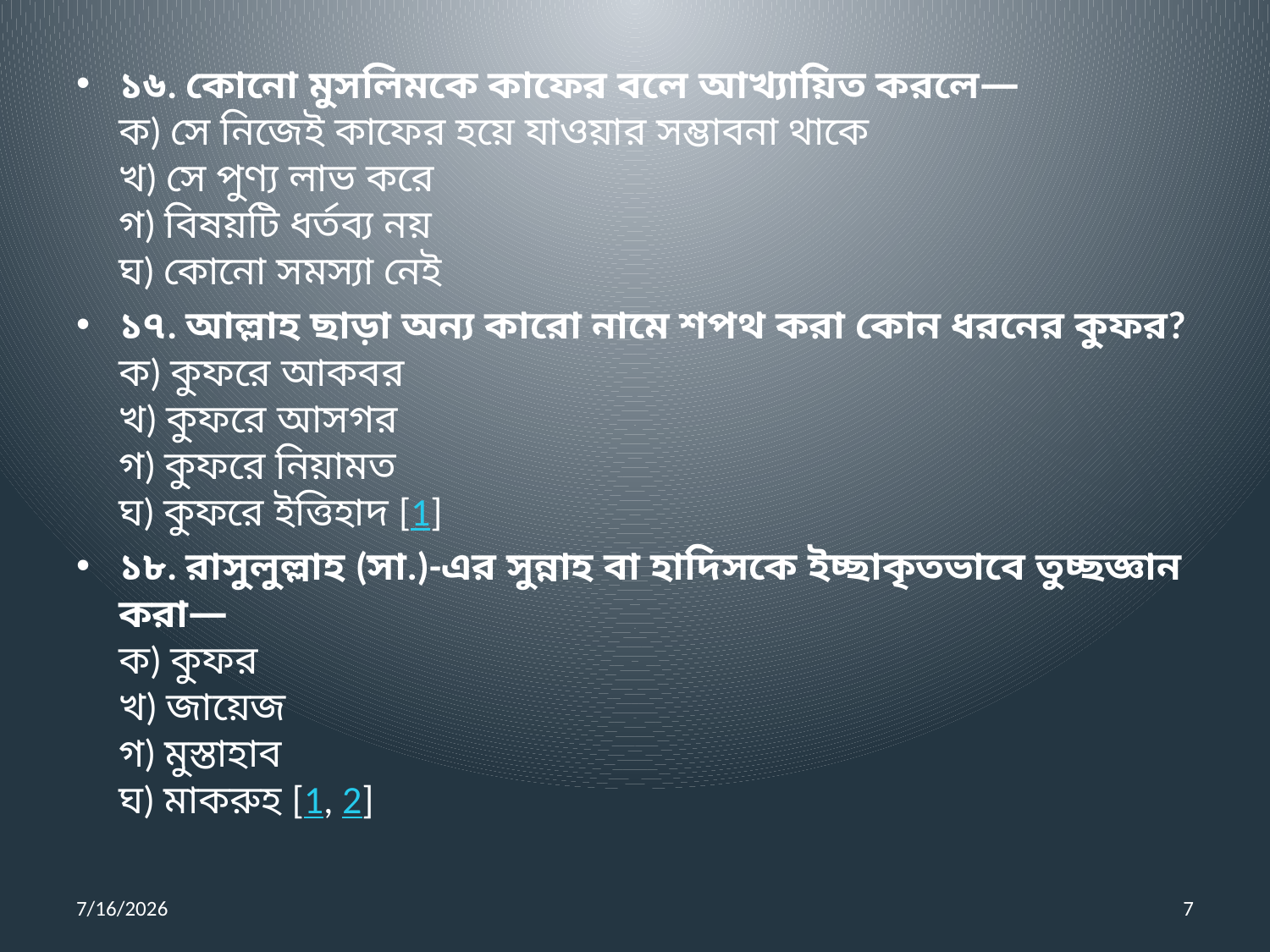

১৬. কোনো মুসলিমকে কাফের বলে আখ্যায়িত করলে—
ক) সে নিজেই কাফের হয়ে যাওয়ার সম্ভাবনা থাকে
খ) সে পুণ্য লাভ করে
গ) বিষয়টি ধর্তব্য নয়
ঘ) কোনো সমস্যা নেই
১৭. আল্লাহ ছাড়া অন্য কারো নামে শপথ করা কোন ধরনের কুফর?
ক) কুফরে আকবর
খ) কুফরে আসগর
গ) কুফরে নিয়ামত
ঘ) কুফরে ইত্তিহাদ [1]
১৮. রাসুলুল্লাহ (সা.)-এর সুন্নাহ বা হাদিসকে ইচ্ছাকৃতভাবে তুচ্ছজ্ঞান করা—
ক) কুফর
খ) জায়েজ
গ) মুস্তাহাব
ঘ) মাকরুহ [1, 2]

7/16/2026
7